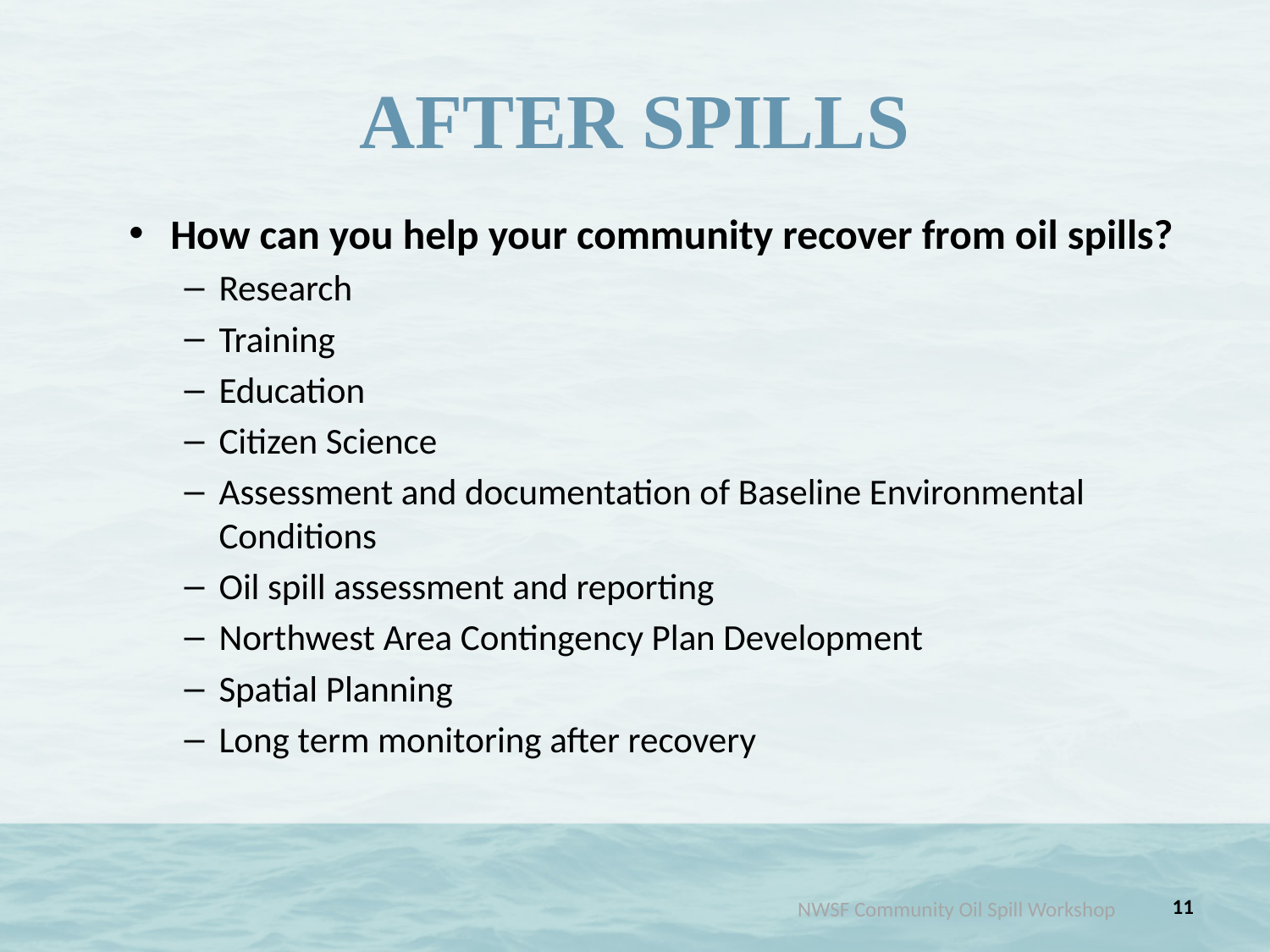

# AFTER SPILLS
How can you help your community recover from oil spills?
Research
Training
Education
Citizen Science
Assessment and documentation of Baseline Environmental Conditions
Oil spill assessment and reporting
Northwest Area Contingency Plan Development
Spatial Planning
Long term monitoring after recovery

11
NWSF Community Oil Spill Workshop